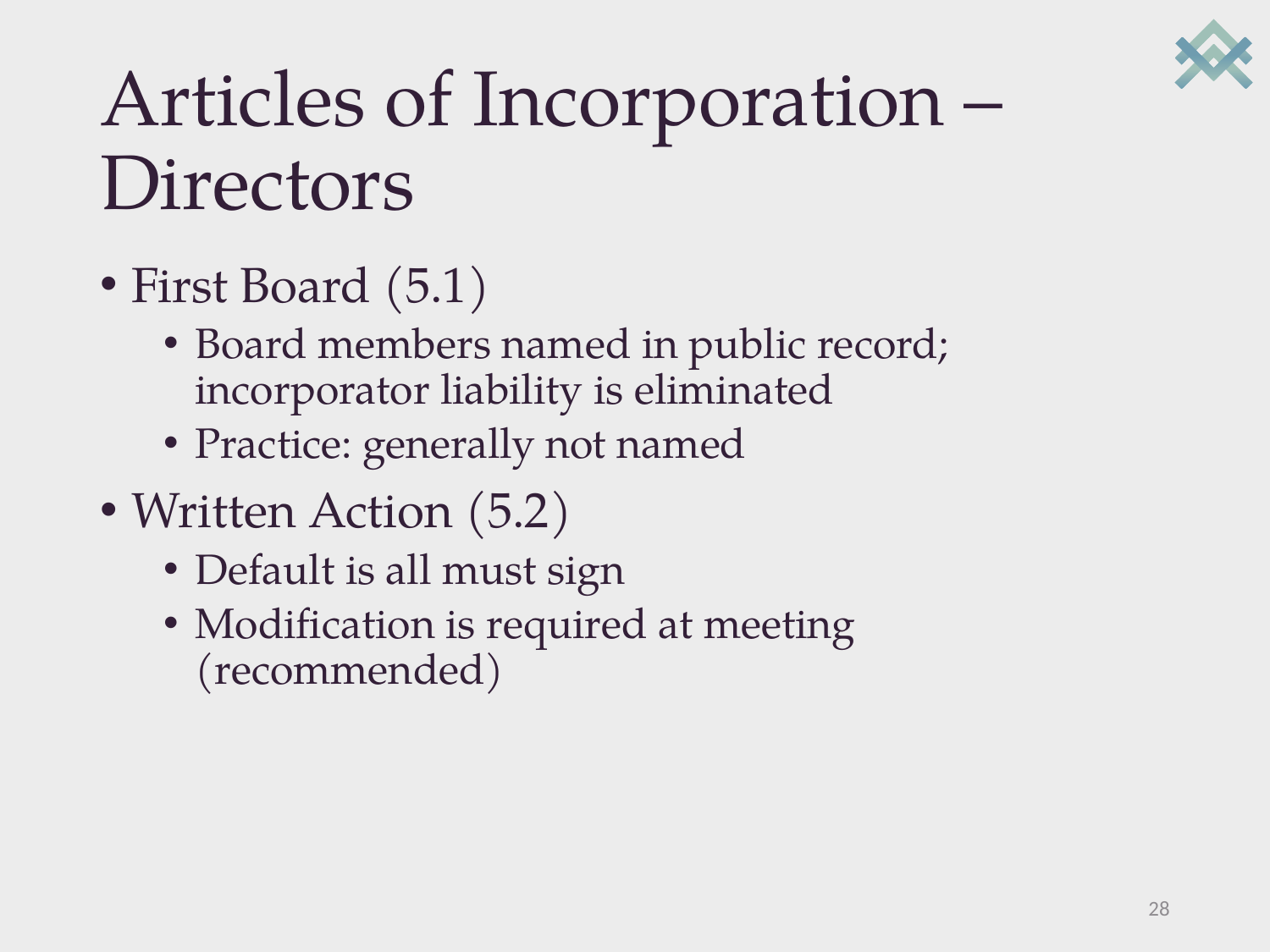

# Articles of Incorporation –Directors
First Board (5.1)
Board members named in public record; incorporator liability is eliminated
Practice: generally not named
Written Action (5.2)
Default is all must sign
Modification is required at meeting (recommended)

28